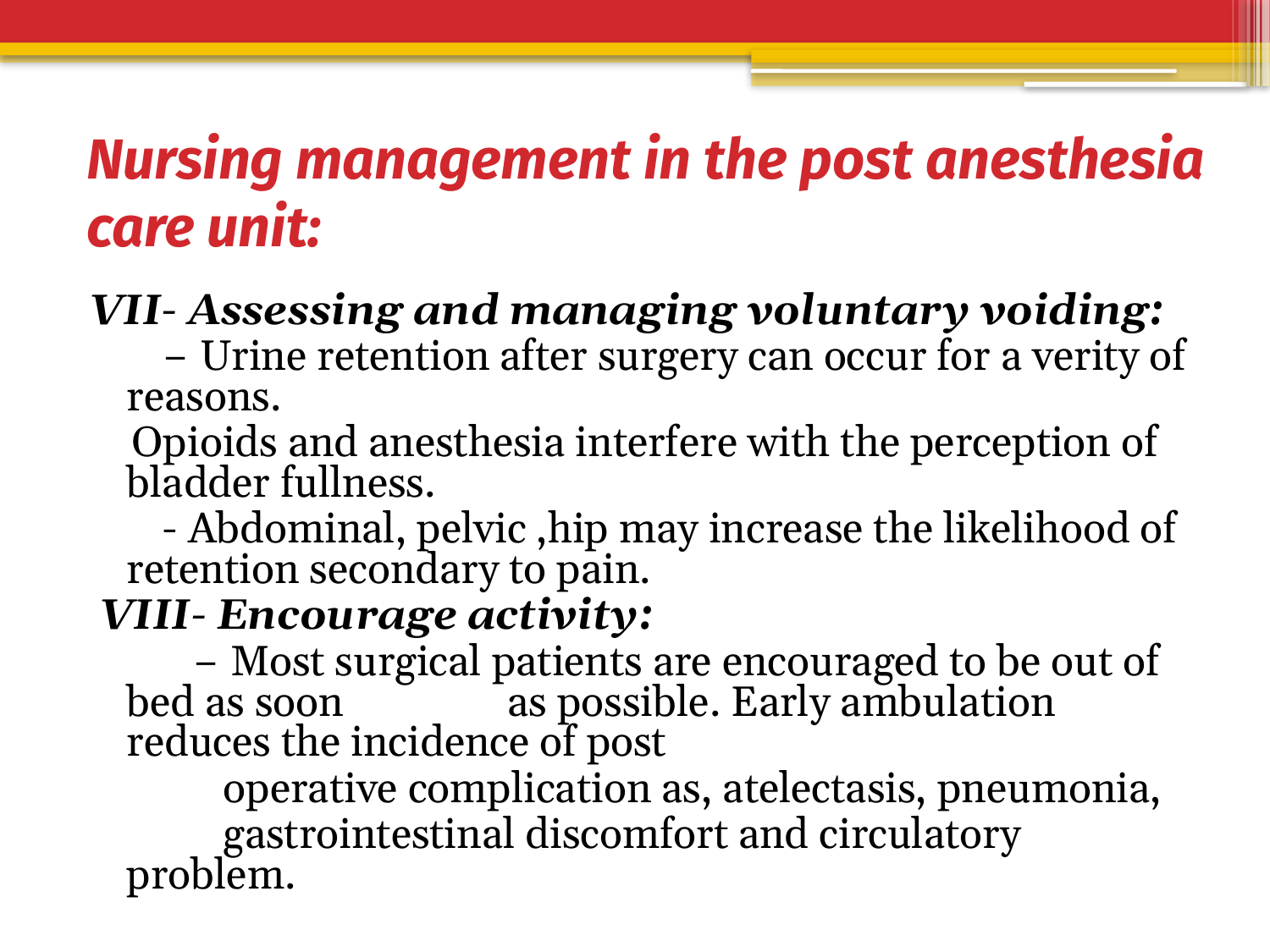

# Nursing management in the post anesthesia care unit:
VII- Assessing and managing voluntary voiding:
       − Urine retention after surgery can occur for a verity of reasons.
    Opioids and anesthesia interfere with the perception of bladder fullness.
       - Abdominal, pelvic ,hip may increase the likelihood of retention secondary to pain.
 VIII- Encourage activity:
          − Most surgical patients are encouraged to be out of bed as soon     	as possible. Early ambulation reduces the incidence of post
             operative complication as, atelectasis, pneumonia,
             gastrointestinal discomfort and circulatory problem.